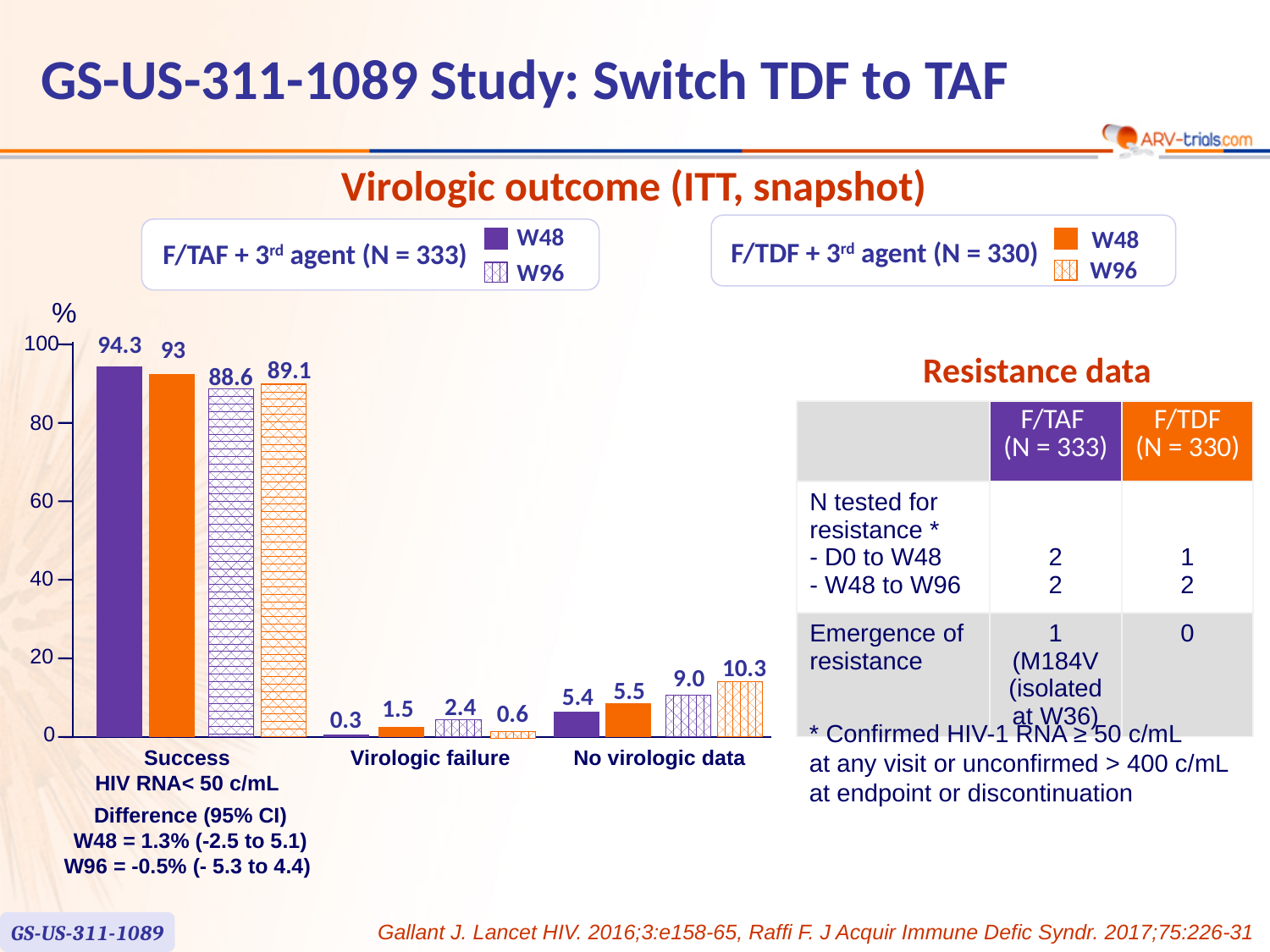

GS-US-311-1089 Study: Switch TDF to TAF
Virologic outcome (ITT, snapshot)
W48

W48

F/TDF + 3rd agent (N = 330)

F/TAF + 3rd agent (N = 333)
W96
W96

%
94.3
100
93

89.1
88.6

80

60

40

20
10.3

9.0
5.5
5.4

2.4
1.5

0.6
0.3

0

Success
HIV RNA< 50 c/mL
Virologic failure
No virologic data
Difference (95% CI)
W48 = 1.3% (-2.5 to 5.1)
W96 = -0.5% (- 5.3 to 4.4)
Resistance data
|  | F/TAF (N = 333) | F/TDF (N = 330) |
| --- | --- | --- |
| N tested for resistance \* - D0 to W48 - W48 to W96 | 2 2 | 1 2 |
| Emergence of resistance | 1 (M184V (isolated at W36) | 0 |
* Confirmed HIV-1 RNA ≥ 50 c/mL
at any visit or unconfirmed > 400 c/mL at endpoint or discontinuation
GS-US-311-1089
Gallant J. Lancet HIV. 2016;3:e158-65, Raffi F. J Acquir Immune Defic Syndr. 2017;75:226-31